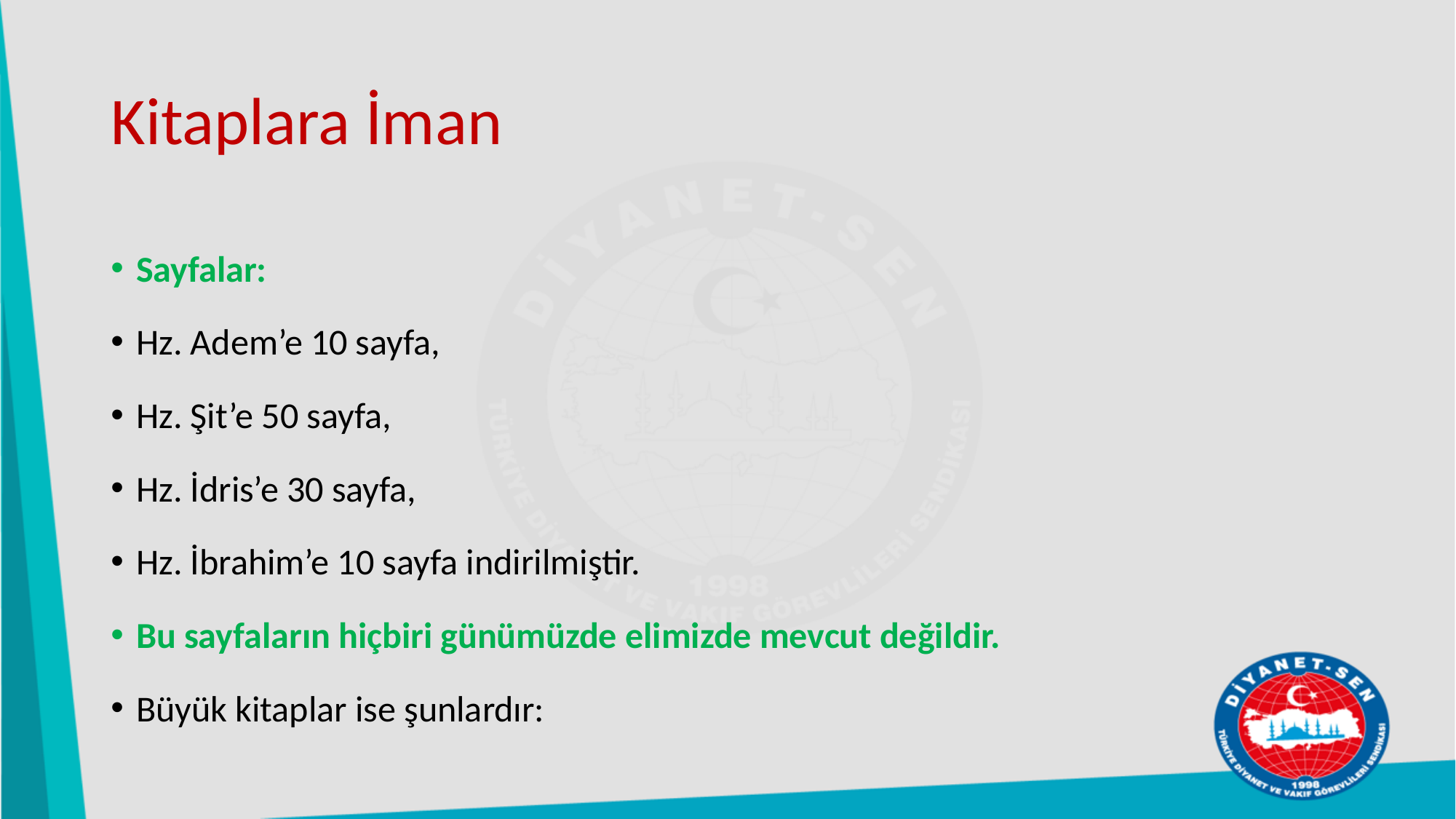

# Kitaplara İman
Sayfalar:
Hz. Adem’e 10 sayfa,
Hz. Şit’e 50 sayfa,
Hz. İdris’e 30 sayfa,
Hz. İbrahim’e 10 sayfa indirilmiştir.
Bu sayfaların hiçbiri günümüzde elimizde mevcut değildir.
Büyük kitaplar ise şunlardır: